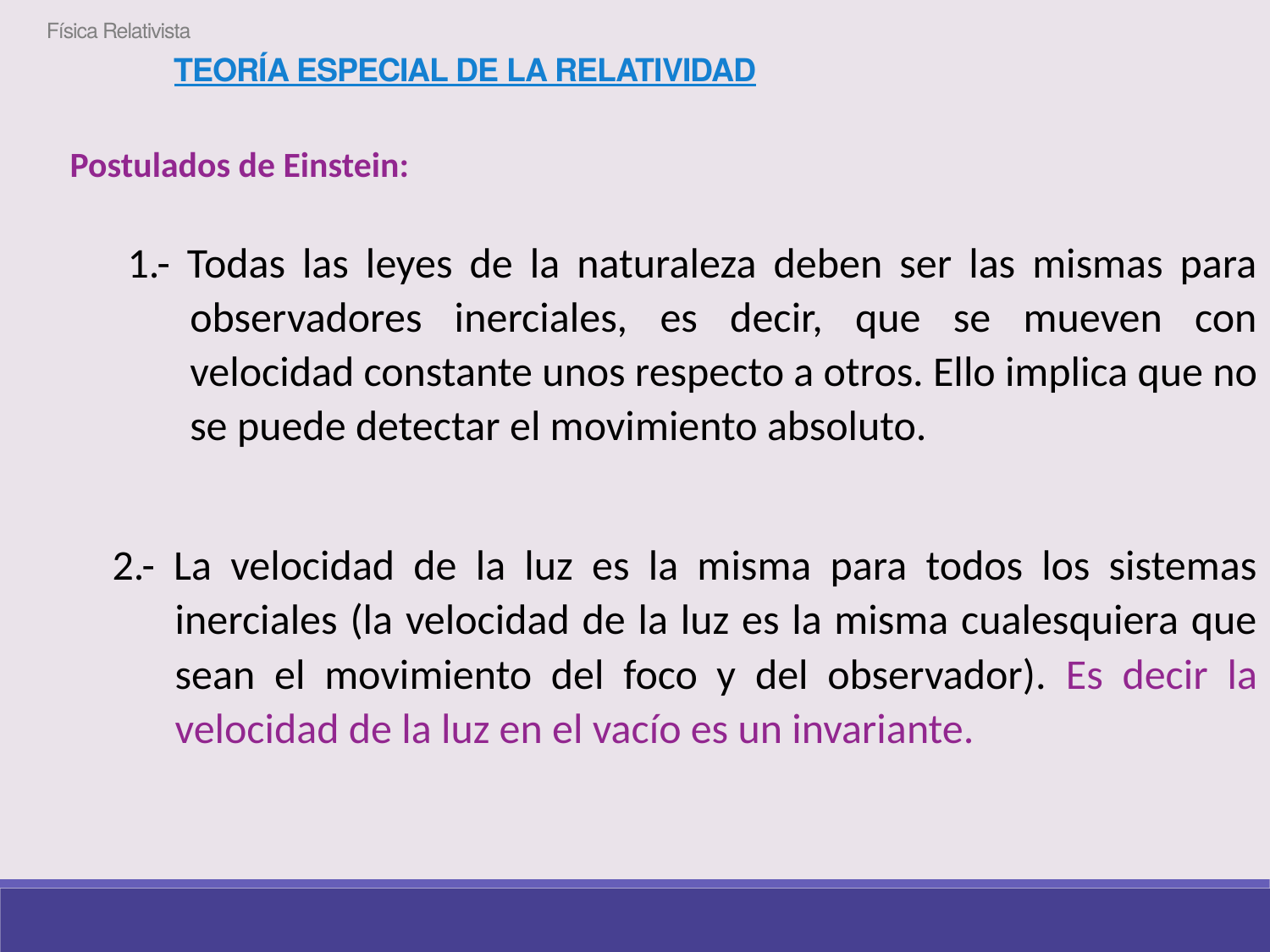

Física Relativista
Teoría especial de la relatividad
Postulados de Einstein:
1.- Todas las leyes de la naturaleza deben ser las mismas para observadores inerciales, es decir, que se mueven con velocidad constante unos respecto a otros. Ello implica que no se puede detectar el movimiento absoluto.
2.- La velocidad de la luz es la misma para todos los sistemas inerciales (la velocidad de la luz es la misma cualesquiera que sean el movimiento del foco y del observador). Es decir la velocidad de la luz en el vacío es un invariante.